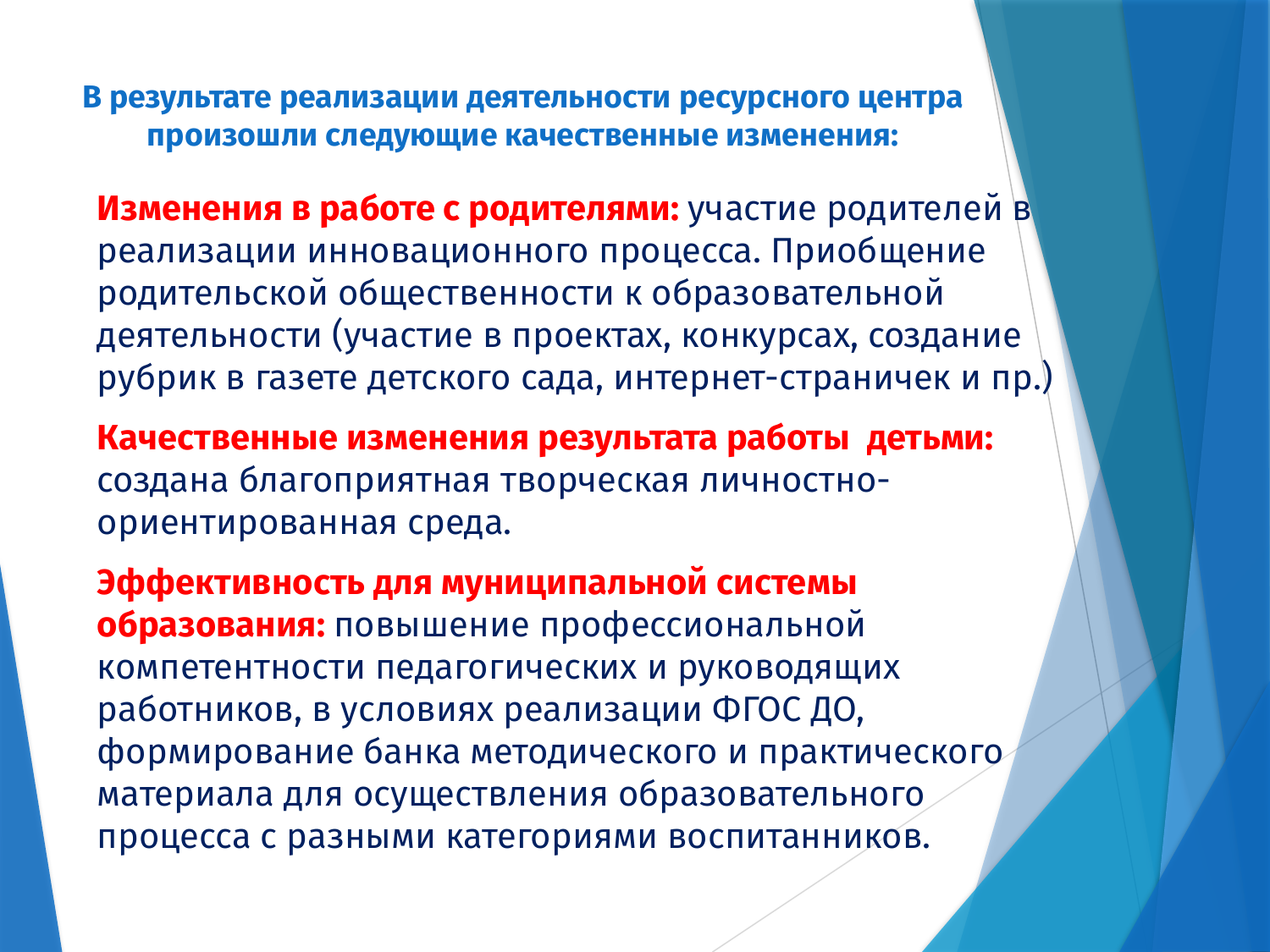

# В результате реализации деятельности ресурсного центра произошли следующие качественные изменения:
Изменения в работе с родителями: участие родителей в реализации инновационного процесса. Приобщение родительской общественности к образовательной деятельности (участие в проектах, конкурсах, создание рубрик в газете детского сада, интернет-страничек и пр.)
Качественные изменения результата работы  детьми: создана благоприятная творческая личностно-ориентированная среда.
Эффективность для муниципальной системы образования: повышение профессиональной компетентности педагогических и руководящих работников, в условиях реализации ФГОС ДО, формирование банка методического и практического материала для осуществления образовательного процесса с разными категориями воспитанников.